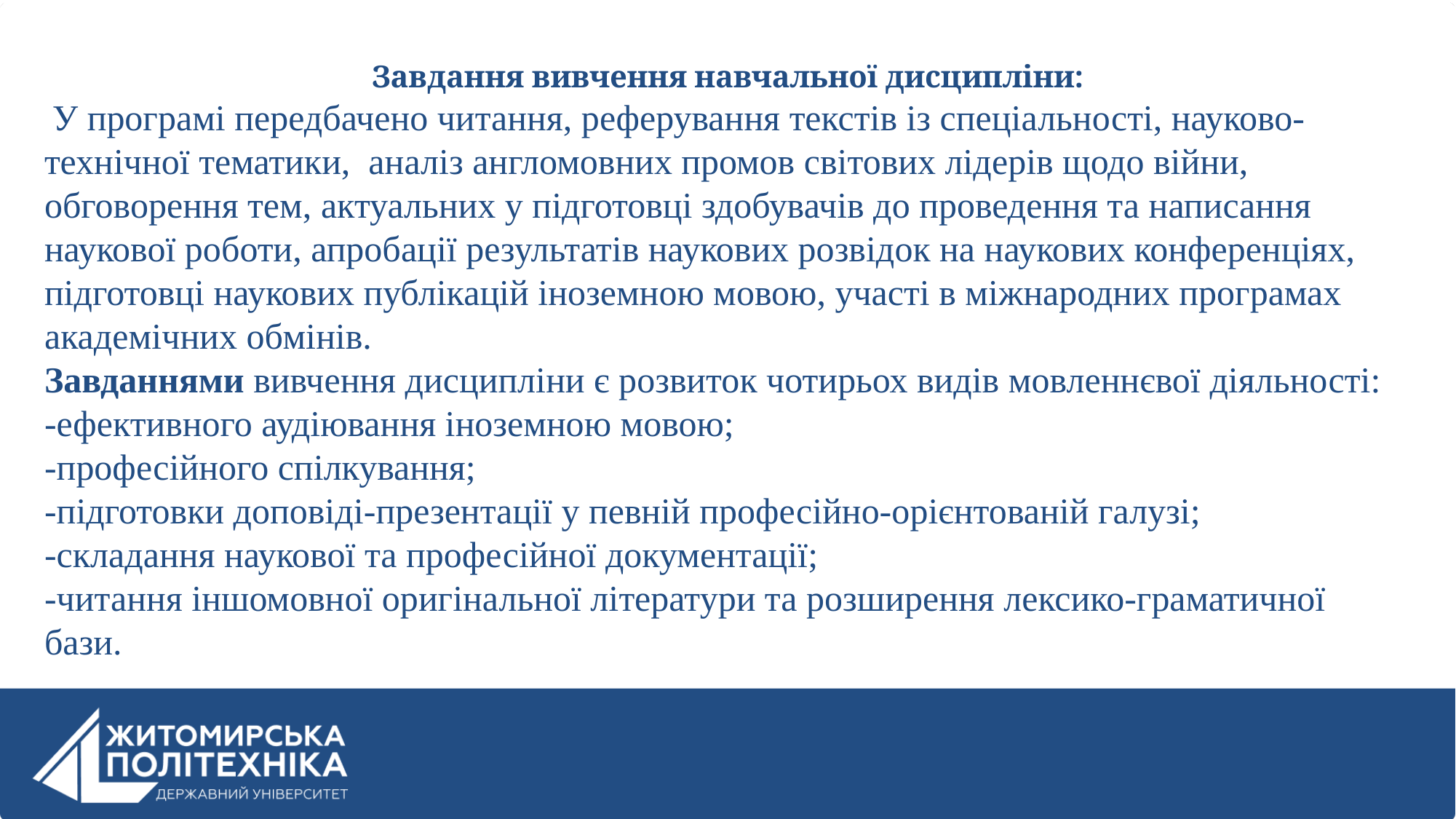

Завдання вивчення навчальної дисципліни:
 У програмі передбачено читання, реферування текстів із спеціальності, науково-технічної тематики,  аналіз англомовних промов світових лідерів щодо війни, обговорення тем, актуальних у підготовці здобувачів до проведення та написання наукової роботи, апробації результатів наукових розвідок на наукових конференціях, підготовці наукових публікацій іноземною мовою, участі в міжнародних програмах академічних обмінів.
Завданнями вивчення дисципліни є розвиток чотирьох видів мовленнєвої діяльності:
-ефективного аудіювання іноземною мовою;
-професійного спілкування;
-підготовки доповіді-презентації у певній професійно-орієнтованій галузі;
-складання наукової та професійної документації;
-читання іншомовної оригінальної літератури та розширення лексико-граматичної бази.